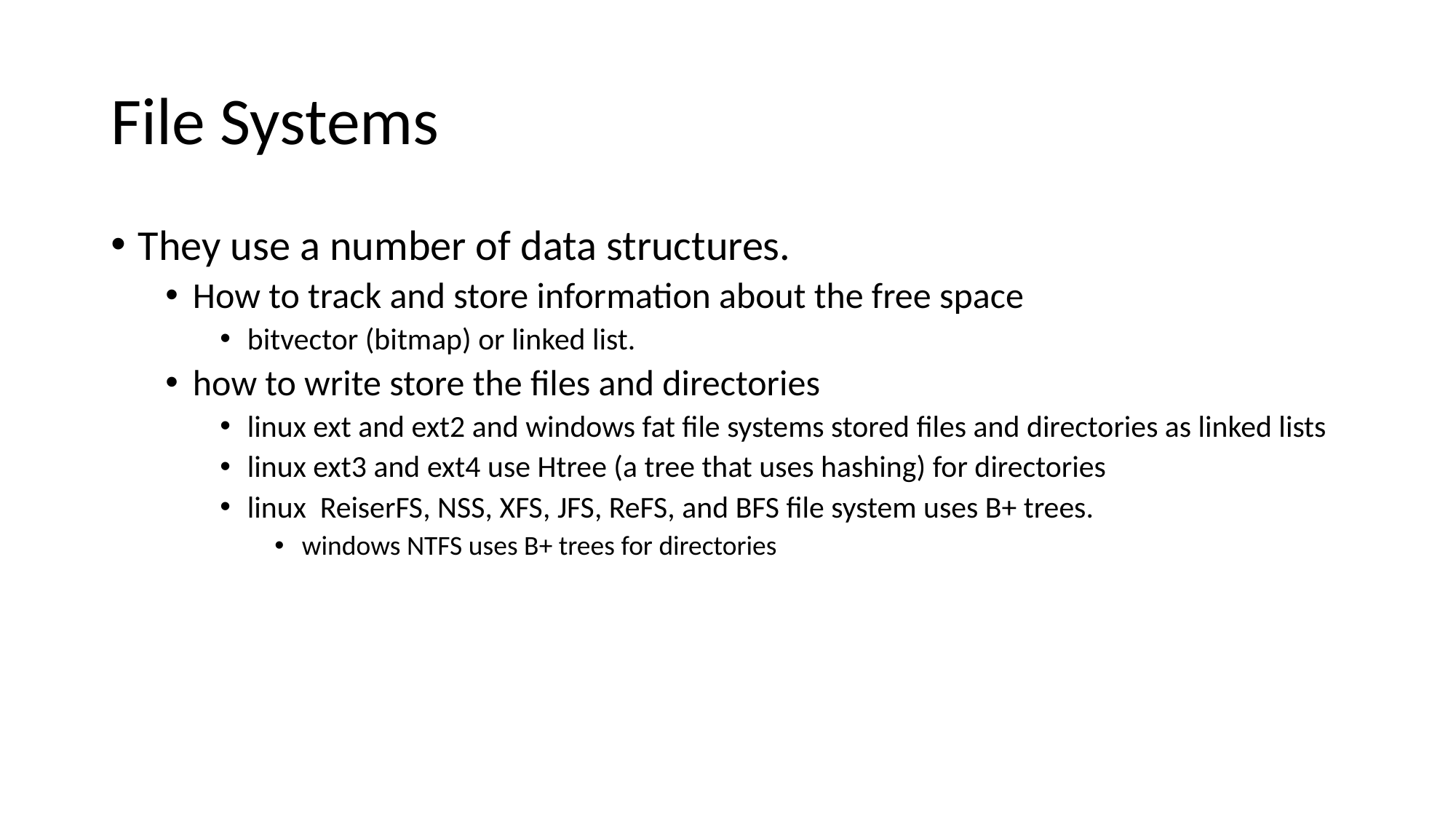

# File Systems
They use a number of data structures.
How to track and store information about the free space
bitvector (bitmap) or linked list.
how to write store the files and directories
linux ext and ext2 and windows fat file systems stored files and directories as linked lists
linux ext3 and ext4 use Htree (a tree that uses hashing) for directories
linux  ReiserFS, NSS, XFS, JFS, ReFS, and BFS file system uses B+ trees.
windows NTFS uses B+ trees for directories